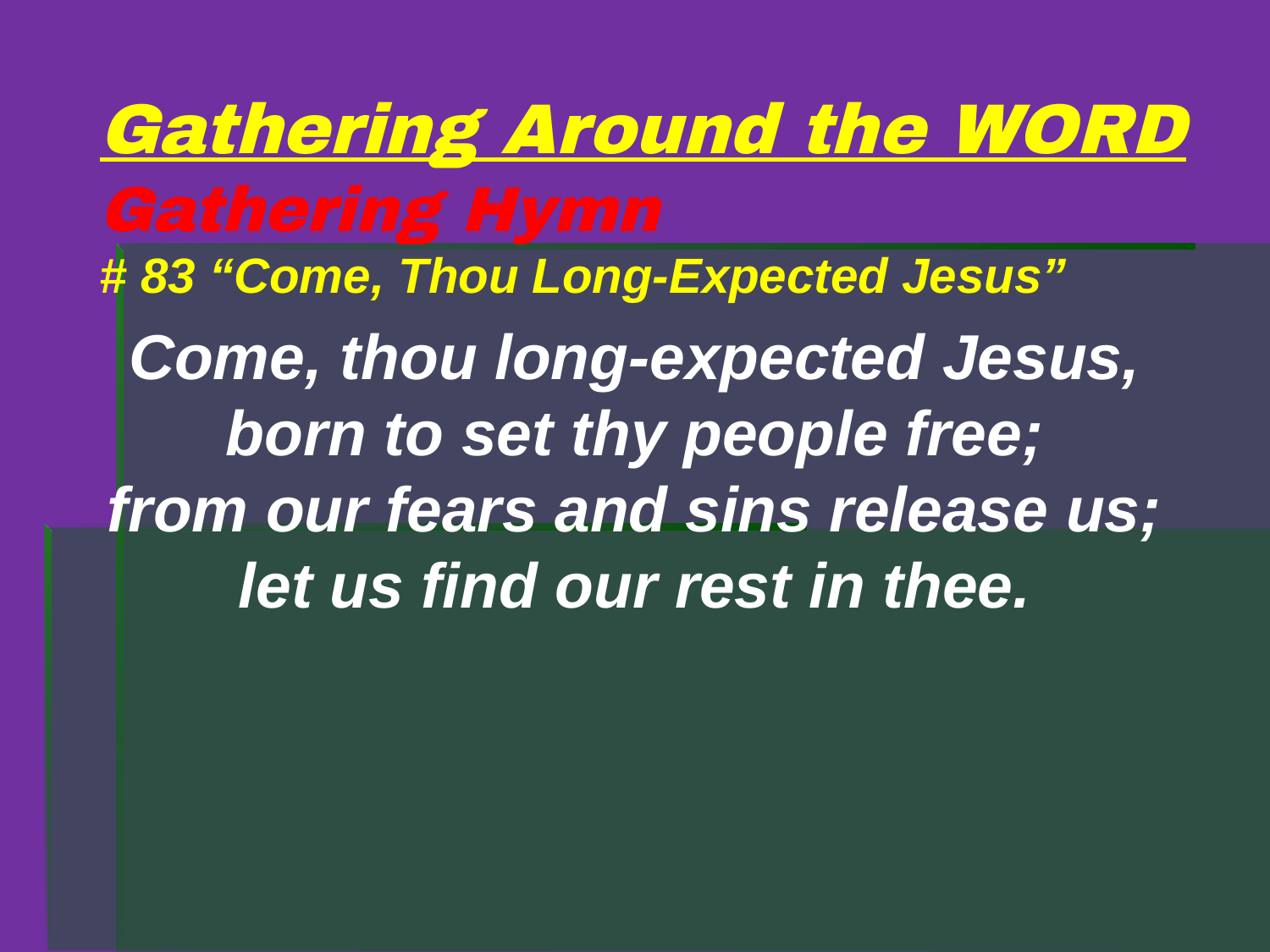

# Gathering Around the WORD Gathering Hymn # 83 “Come, Thou Long-Expected Jesus”
Come, thou long-expected Jesus,
born to set thy people free;
from our fears and sins release us;
let us find our rest in thee.